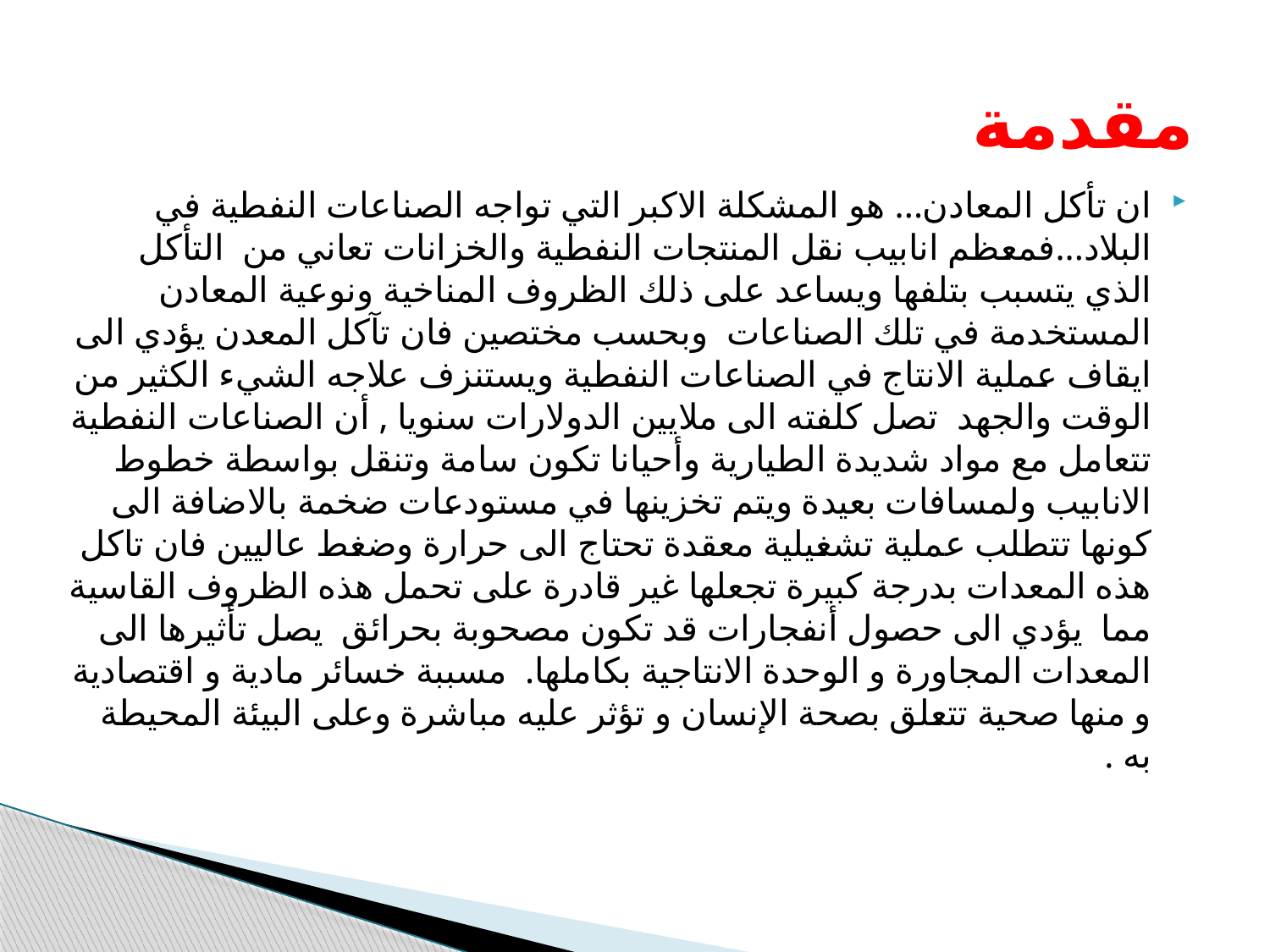

# مقدمة
ان تأكل المعادن... هو المشكلة الاكبر التي تواجه الصناعات النفطية في البلاد...فمعظم انابيب نقل المنتجات النفطية والخزانات تعاني من  التأكل الذي يتسبب بتلفها ويساعد على ذلك الظروف المناخية ونوعية المعادن المستخدمة في تلك الصناعات  وبحسب مختصين فان تآكل المعدن يؤدي الى ايقاف عملية الانتاج في الصناعات النفطية ويستنزف علاجه الشيء الكثير من الوقت والجهد  تصل كلفته الى ملايين الدولارات سنويا , أن الصناعات النفطية تتعامل مع مواد شديدة الطيارية وأحيانا تكون سامة وتنقل بواسطة خطوط الانابيب ولمسافات بعيدة ويتم تخزينها في مستودعات ضخمة بالاضافة الى كونها تتطلب عملية تشغيلية معقدة تحتاج الى حرارة وضغط عاليين فان تاكل هذه المعدات بدرجة كبيرة تجعلها غير قادرة على تحمل هذه الظروف القاسية مما  يؤدي الى حصول أنفجارات قد تكون مصحوبة بحرائق  يصل تأثيرها الى المعدات المجاورة و الوحدة الانتاجية بكاملها.  مسببة خسائر مادية و اقتصادية و منها صحية تتعلق بصحة الإنسان و تؤثر عليه مباشرة وعلى البيئة المحيطة به .